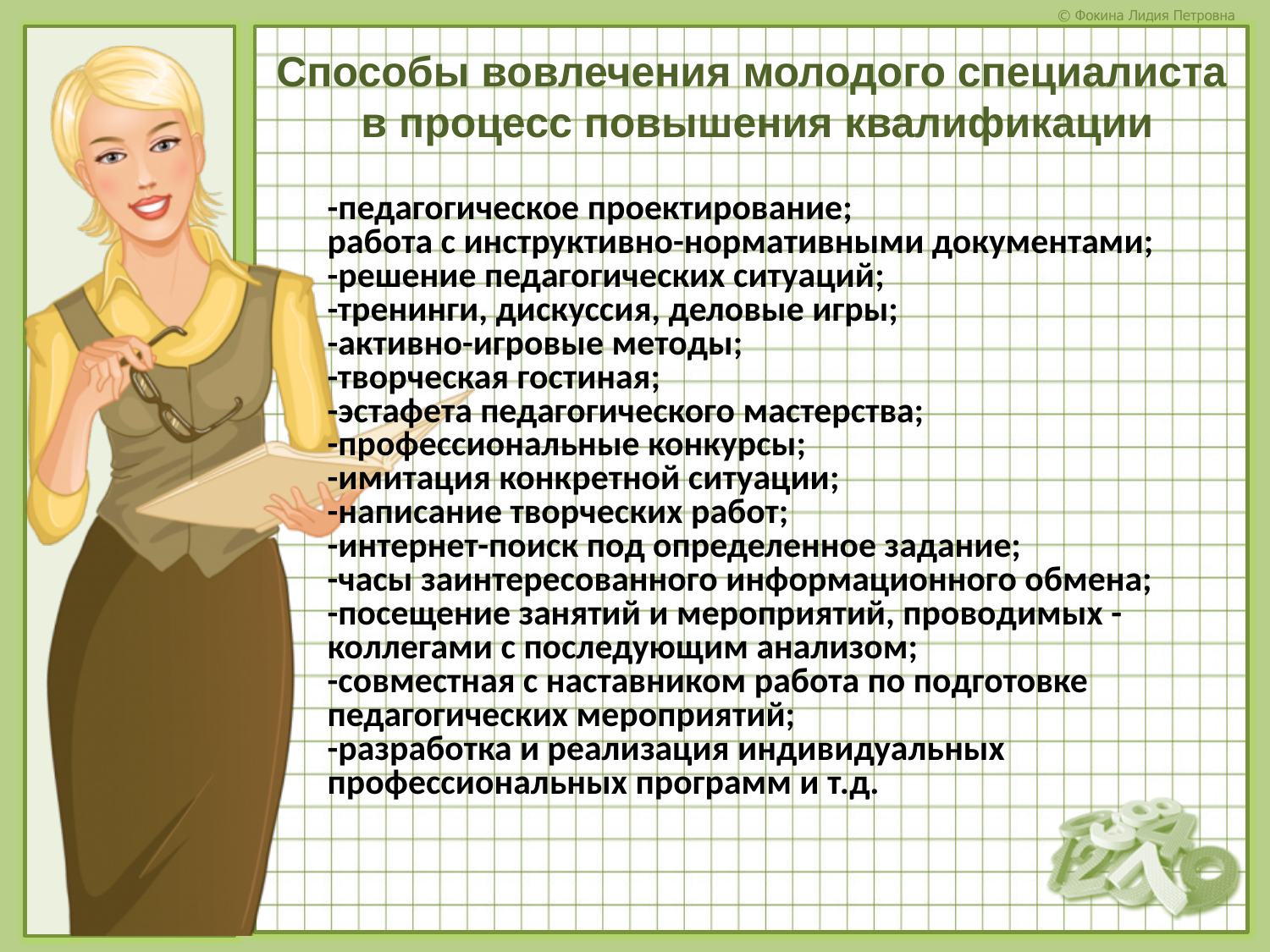

# Способы вовлечения молодого специалиста в процесс повышения квалификации
-педагогическое проектирование;
работа с инструктивно-нормативными документами;
-решение педагогических ситуаций;
-тренинги, дискуссия, деловые игры;
-активно-игровые методы;
-творческая гостиная;
-эстафета педагогического мастерства;
-профессиональные конкурсы;
-имитация конкретной ситуации;
-написание творческих работ;
-интернет-поиск под определенное задание;
-часы заинтересованного информационного обмена;
-посещение занятий и мероприятий, проводимых -коллегами с последующим анализом;
-совместная с наставником работа по подготовке педагогических мероприятий;
-разработка и реализация индивидуальных
профессиональных программ и т.д.